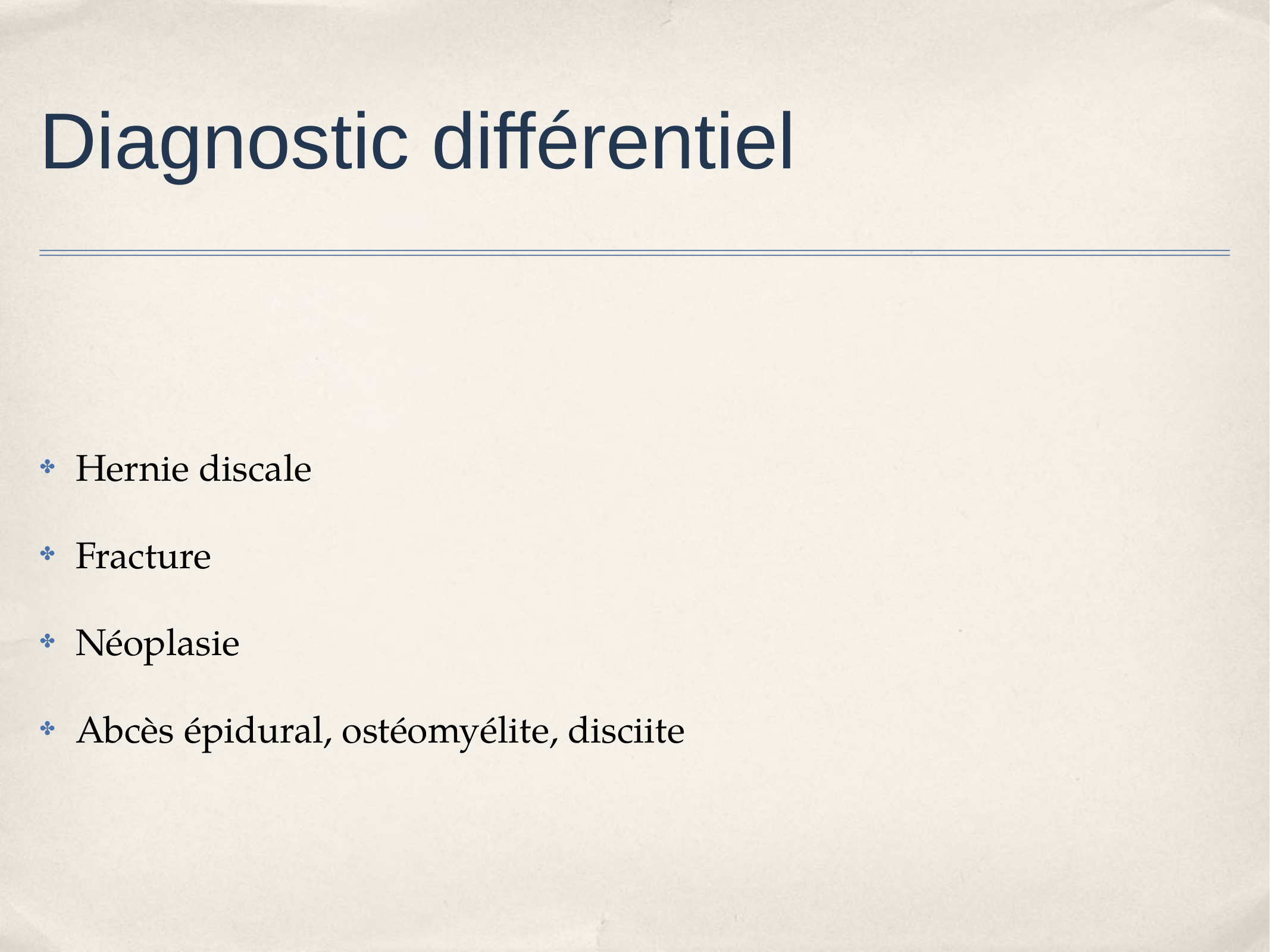

# Diagnostic différentiel
Hernie discale
Fracture
Néoplasie
Abcès épidural, ostéomyélite, disciite